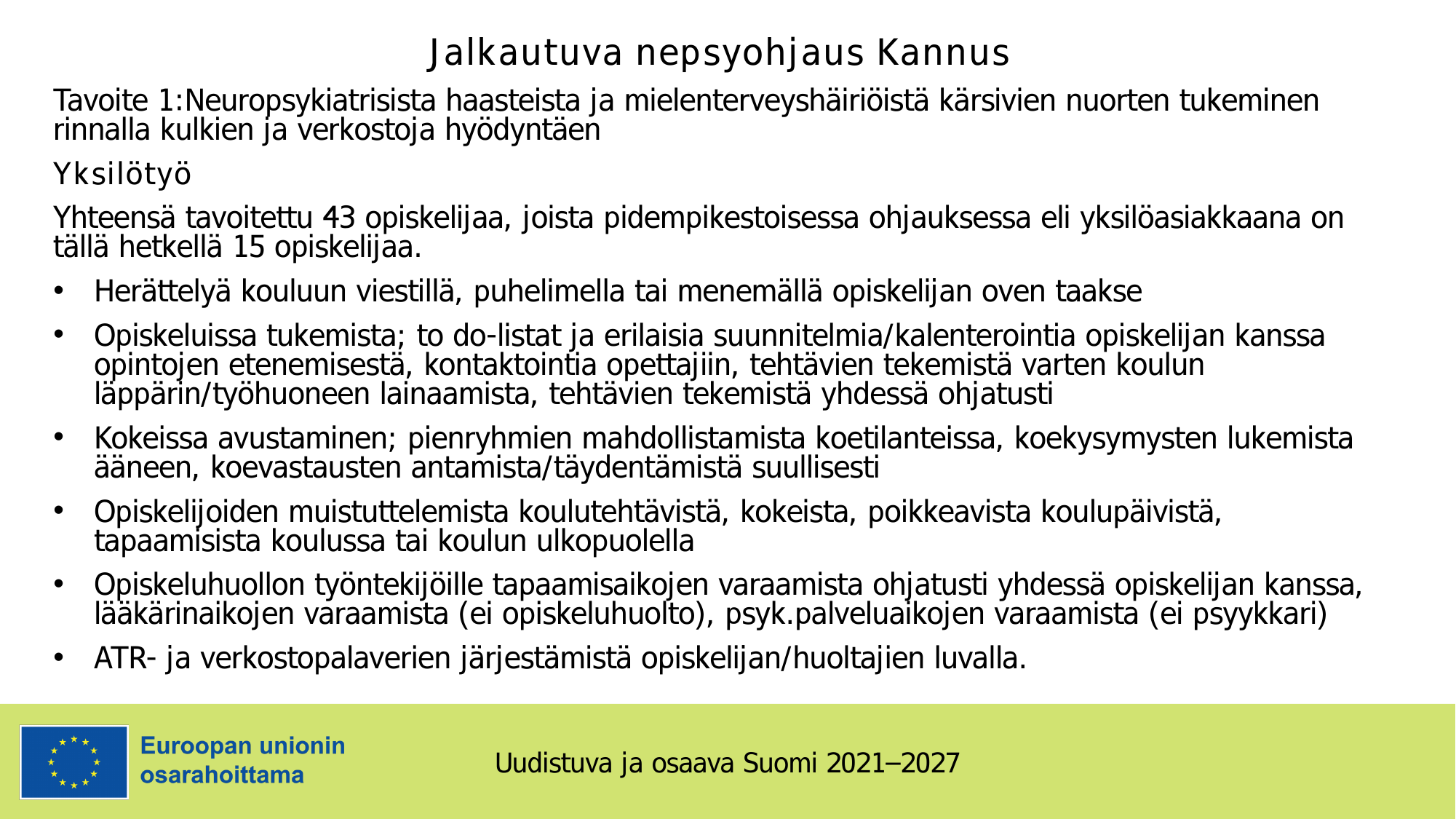

Jalkautuva nepsyohjaus Kannus
Tavoite 1:Neuropsykiatrisista haasteista ja mielenterveyshäiriöistä kärsivien nuorten tukeminen rinnalla kulkien ja verkostoja hyödyntäen
Yksilötyö
Yhteensä tavoitettu 43 opiskelijaa, joista pidempikestoisessa ohjauksessa eli yksilöasiakkaana on tällä hetkellä 15 opiskelijaa.
Herättelyä kouluun viestillä, puhelimella tai menemällä opiskelijan oven taakse
Opiskeluissa tukemista; to do-listat ja erilaisia suunnitelmia/kalenterointia opiskelijan kanssa opintojen etenemisestä, kontaktointia opettajiin, tehtävien tekemistä varten koulun läppärin/työhuoneen lainaamista, tehtävien tekemistä yhdessä ohjatusti
Kokeissa avustaminen; pienryhmien mahdollistamista koetilanteissa, koekysymysten lukemista ääneen, koevastausten antamista/täydentämistä suullisesti
Opiskelijoiden muistuttelemista koulutehtävistä, kokeista, poikkeavista koulupäivistä, tapaamisista koulussa tai koulun ulkopuolella
Opiskeluhuollon työntekijöille tapaamisaikojen varaamista ohjatusti yhdessä opiskelijan kanssa, lääkärinaikojen varaamista (ei opiskeluhuolto), psyk.palveluaikojen varaamista (ei psyykkari)
ATR- ja verkostopalaverien järjestämistä opiskelijan/huoltajien luvalla.

#